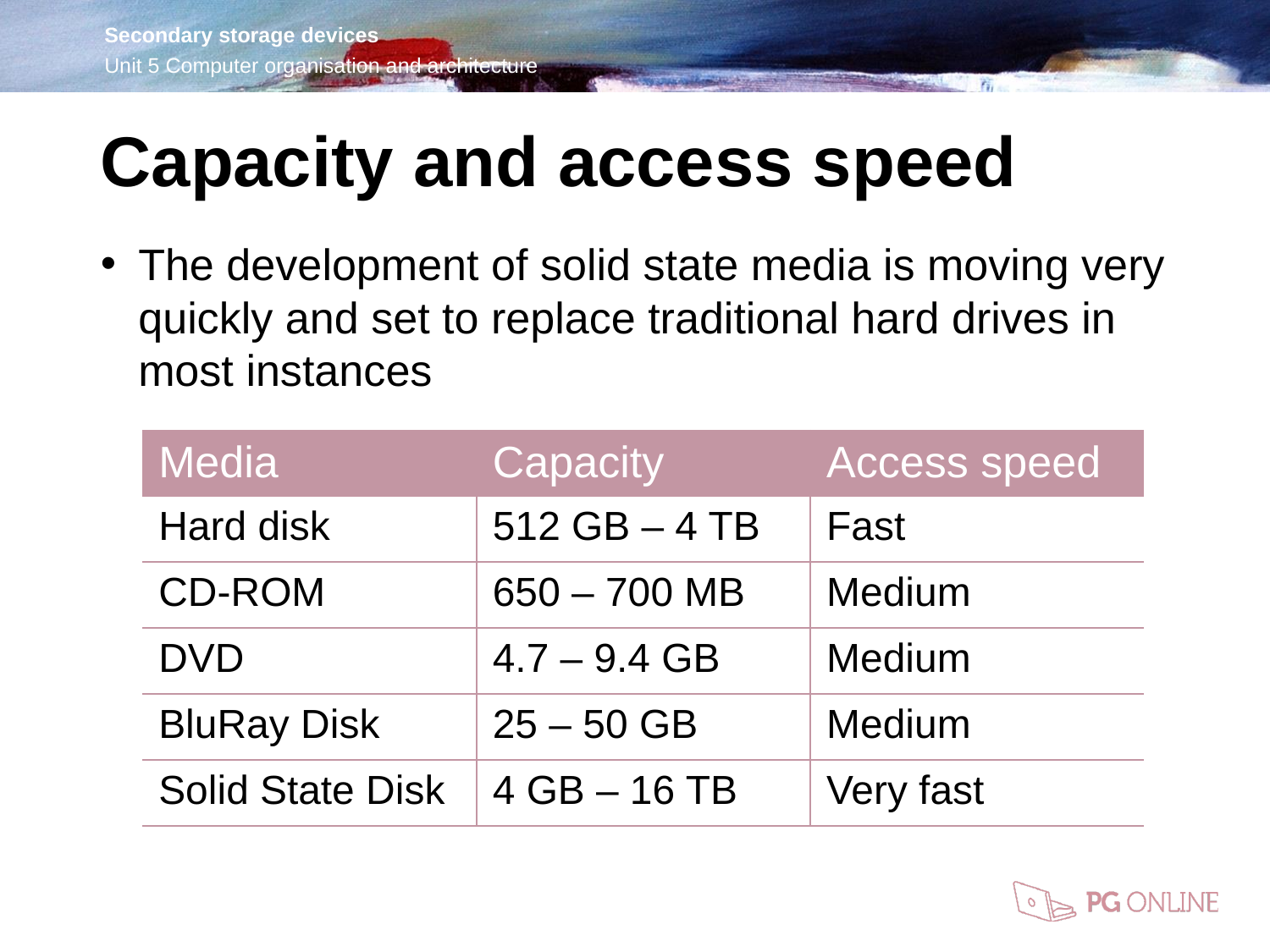

Capacity and access speed
The development of solid state media is moving very quickly and set to replace traditional hard drives in most instances
| Media | Capacity | Access speed |
| --- | --- | --- |
| Hard disk | 512 GB – 4 TB | Fast |
| CD-ROM | 650 – 700 MB | Medium |
| DVD | 4.7 – 9.4 GB | Medium |
| BluRay Disk | 25 – 50 GB | Medium |
| Solid State Disk | 4 GB – 16 TB | Very fast |